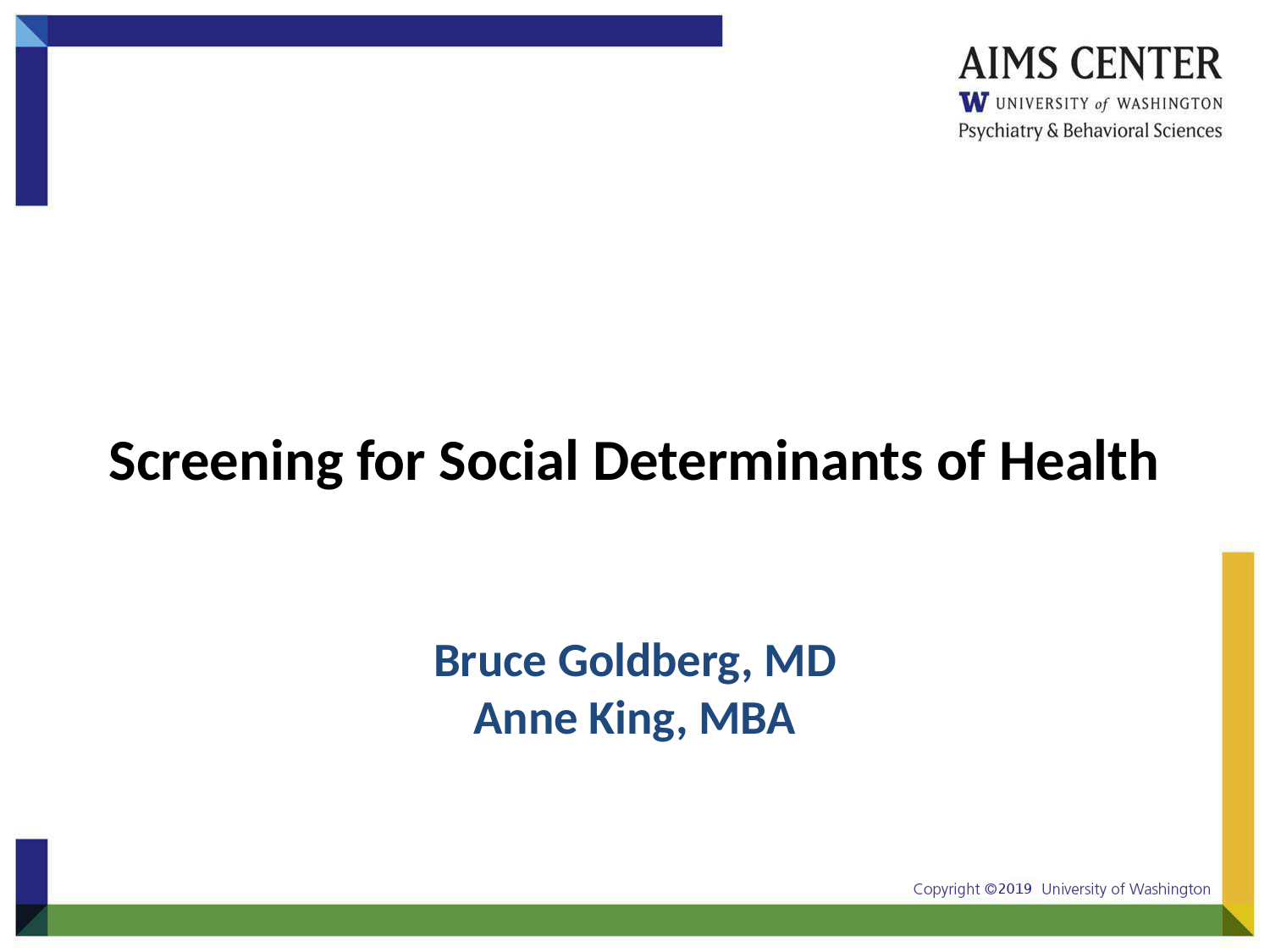

# Screening for Social Determinants of Health

Bruce Goldberg, MD
Anne King, MBA